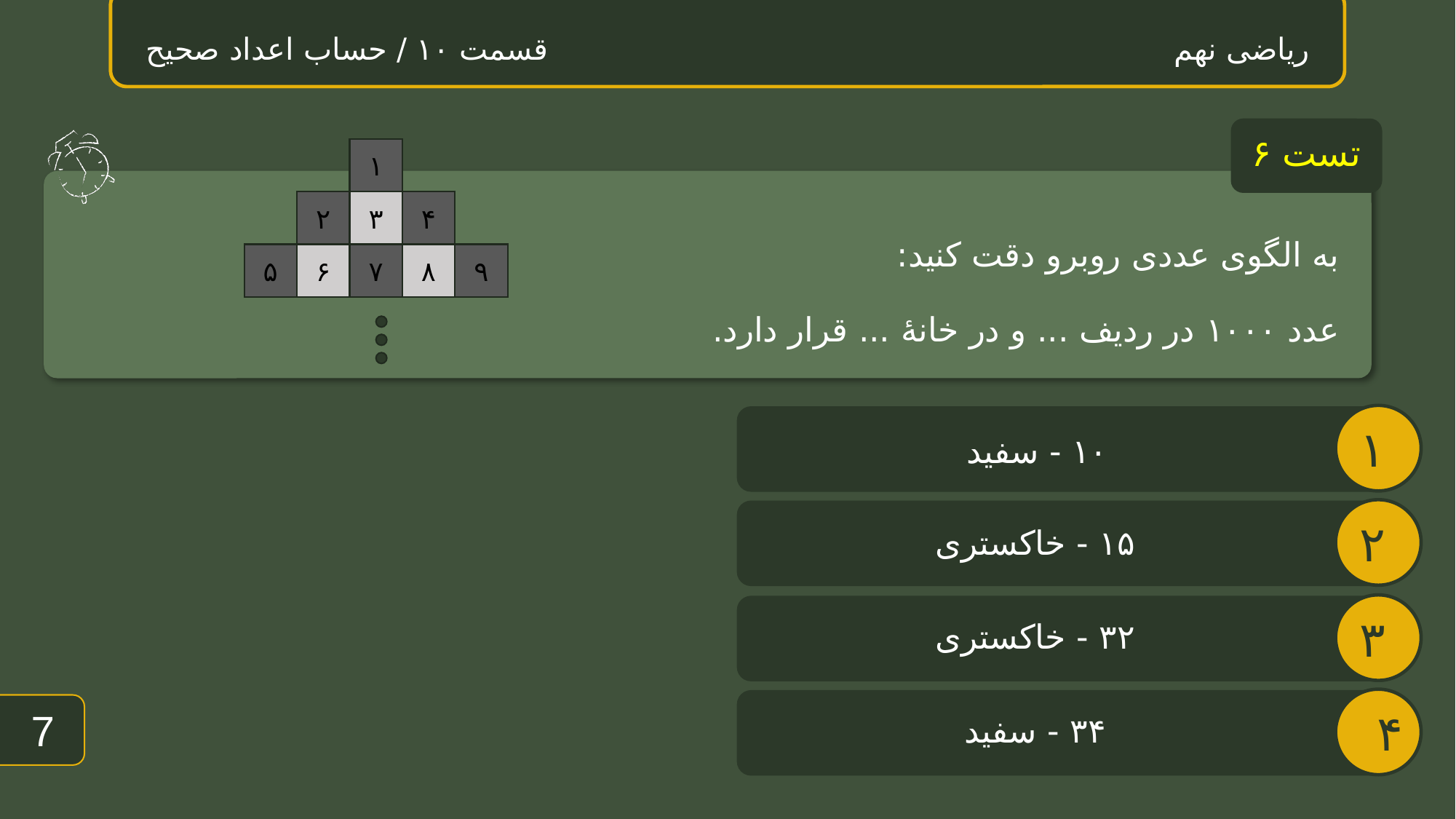

ریاضی نهم                                                                 قسمت ۱۰ / حساب اعداد صحیح
تست ۶
۱
۲
۳
۴
۵
۶
۷
۸
۹

به الگوی عددی روبرو دقت کنید:
عدد ۱۰۰۰ در ردیف ... و در خانهٔ ... قرار دارد.
۱۰ - سفید
۱۵ - خاکستری
۳۲ - خاکستری
7
۳۴ - سفید